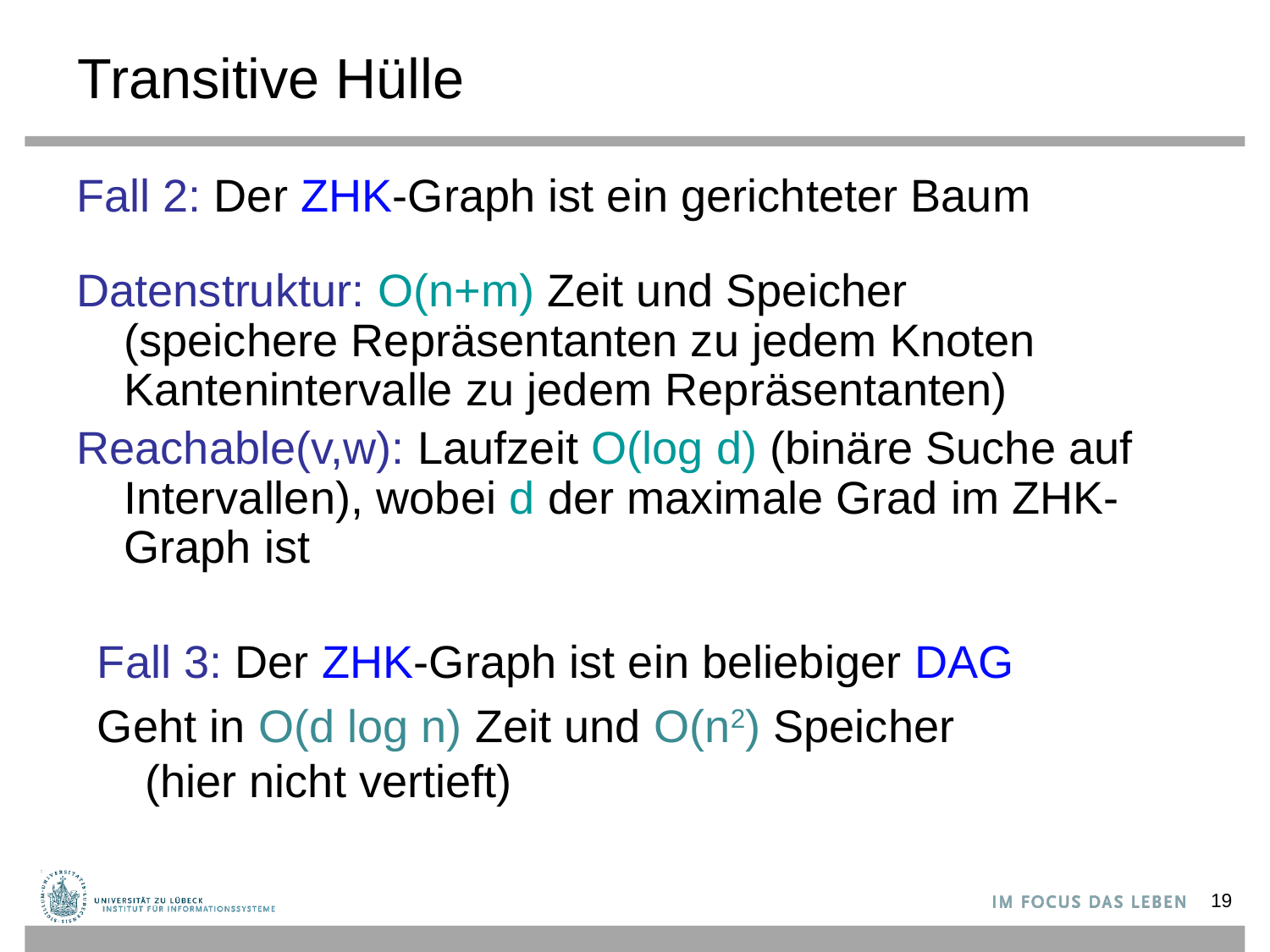

# Transitive Hülle
Fall 2: Der ZHK-Graph ist ein gerichteter Baum

Datenstruktur: O(n+m) Zeit und Speicher
(speichere Repräsentanten zu jedem Knoten Kantenintervalle zu jedem Repräsentanten)
Reachable(v,w): Laufzeit O(log d) (binäre Suche auf Intervallen), wobei d der maximale Grad im ZHK-Graph ist
Fall 3: Der ZHK-Graph ist ein beliebiger DAG
Geht in O(d log n) Zeit und O(n2) Speicher
(hier nicht vertieft)
19